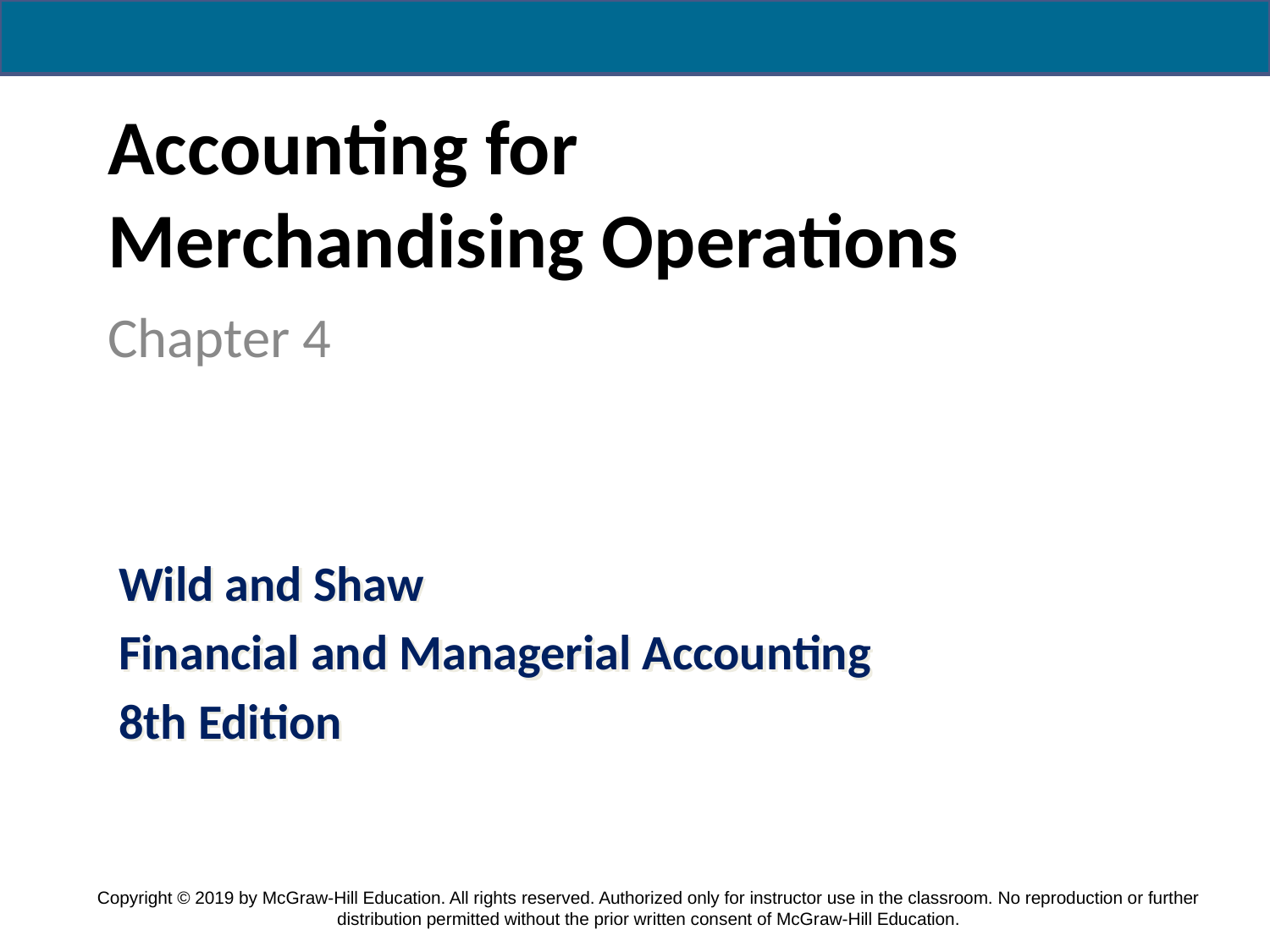

# Accounting for Merchandising Operations
Chapter 4
Wild and Shaw
Financial and Managerial Accounting
8th Edition

Copyright © 2019 by McGraw-Hill Education. All rights reserved. Authorized only for instructor use in the classroom. No reproduction or further distribution permitted without the prior written consent of McGraw-Hill Education.